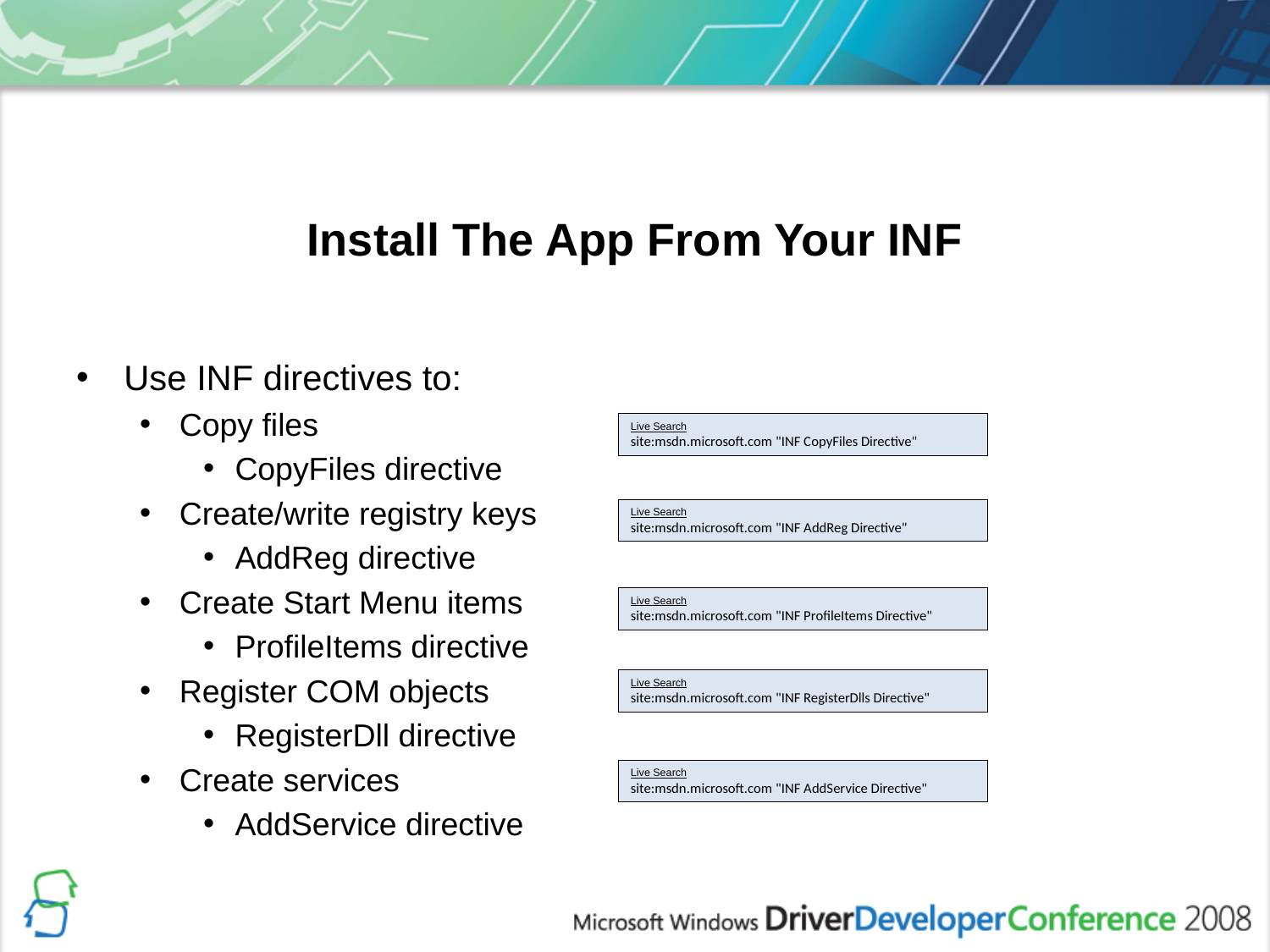

# Install The App From Your INF
Use INF directives to:
Copy files
CopyFiles directive
Create/write registry keys
AddReg directive
Create Start Menu items
ProfileItems directive
Register COM objects
RegisterDll directive
Create services
AddService directive
Live Search
site:msdn.microsoft.com "INF CopyFiles Directive"
Live Search
site:msdn.microsoft.com "INF AddReg Directive"
Live Search
site:msdn.microsoft.com "INF ProfileItems Directive"
Live Search
site:msdn.microsoft.com "INF RegisterDlls Directive"
Live Search
site:msdn.microsoft.com "INF AddService Directive"